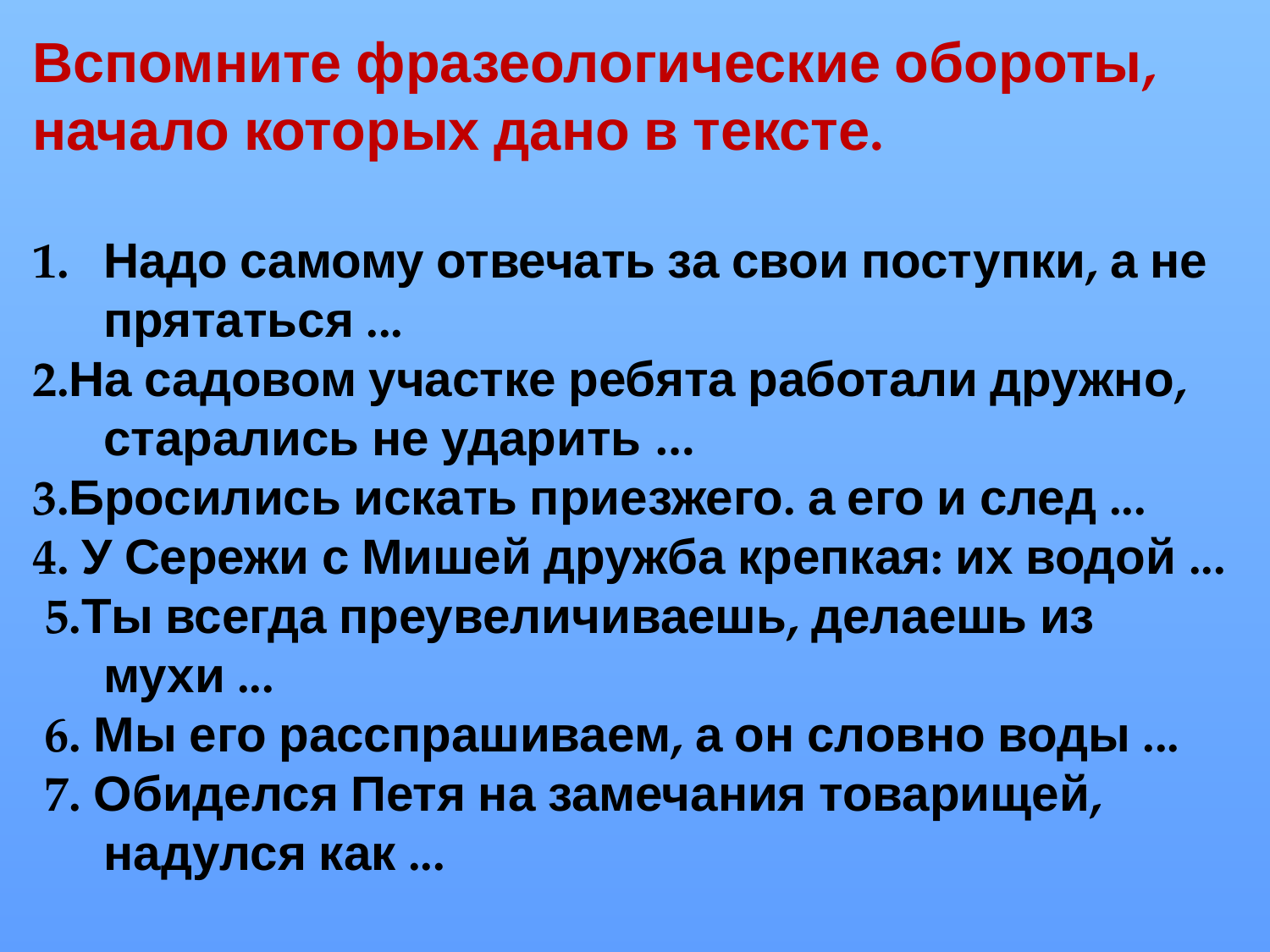

Вспомните фразеологические обороты, начало которых дано в тексте.

Надо самому отвечать за свои поступки, а не прятаться ...
2.На садовом участке ребята работали дружно, старались не ударить …
3.Бросились искать приезжего. а его и след ...
4. У Сережи с Мишей дружба крепкая: их водой ...
 5.Ты всегда преувеличиваешь, делаешь из мухи ...
 6. Мы его расспрашиваем, а он словно воды ...
 7. Обиделся Петя на замечания товарищей, надулся как ...